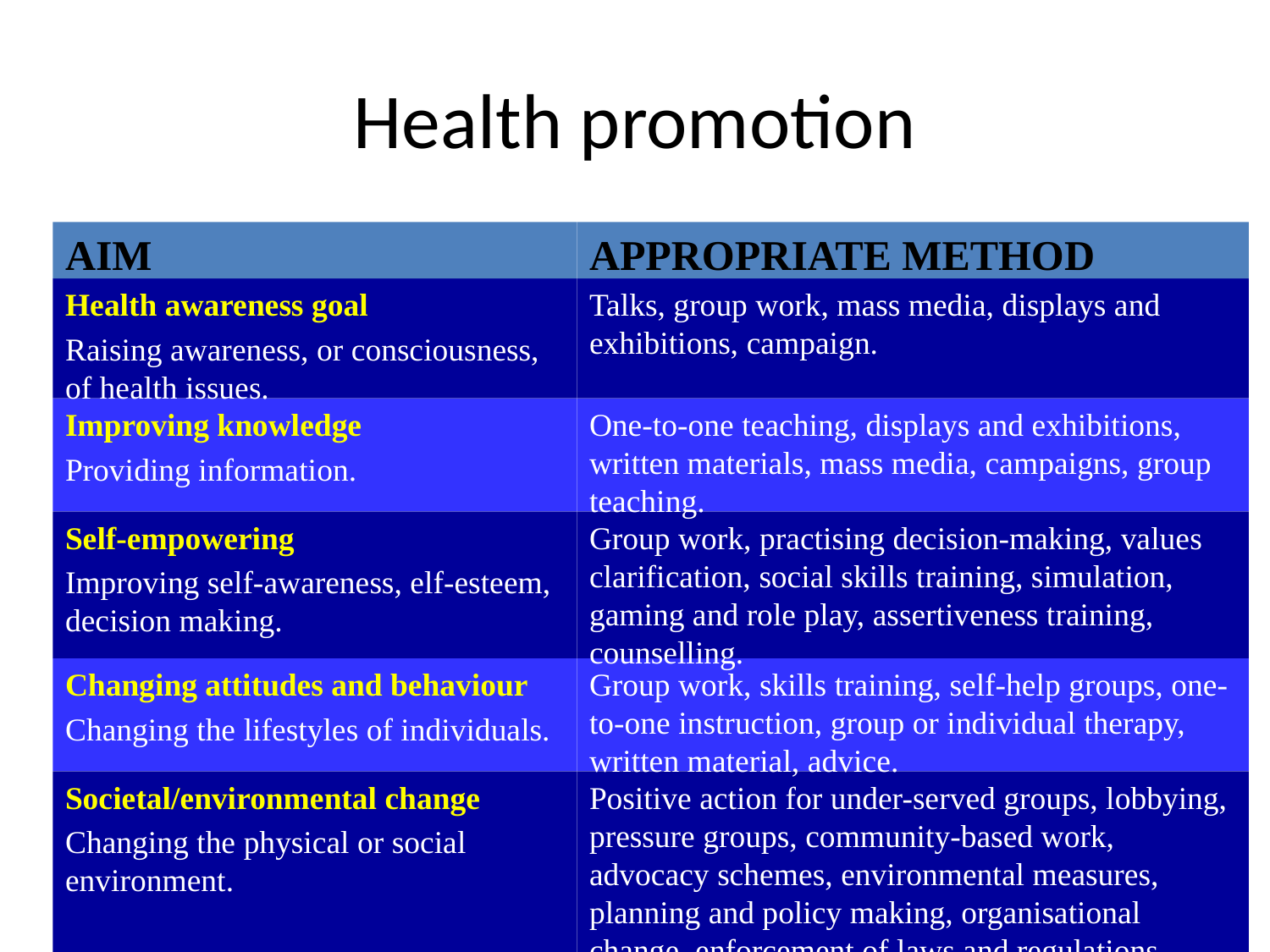

# Health promotion
AIM

APPROPRIATE METHOD

Health awareness goal
Raising awareness, or consciousness, of health issues.

Talks, group work, mass media, displays and exhibitions, campaign.

Improving knowledge
Providing information.

One-to-one teaching, displays and exhibitions, written materials, mass media, campaigns, group teaching.

Self-empowering
Improving self-awareness, elf-esteem, decision making.

Group work, practising decision-making, values clarification, social skills training, simulation, gaming and role play, assertiveness training, counselling.

Changing attitudes and behaviour
Changing the lifestyles of individuals.

Group work, skills training, self-help groups, one-to-one instruction, group or individual therapy, written material, advice.

Societal/environmental change
Changing the physical or social environment.

Positive action for under-served groups, lobbying, pressure groups, community-based work, advocacy schemes, environmental measures, planning and policy making, organisational change, enforcement of laws and regulations.